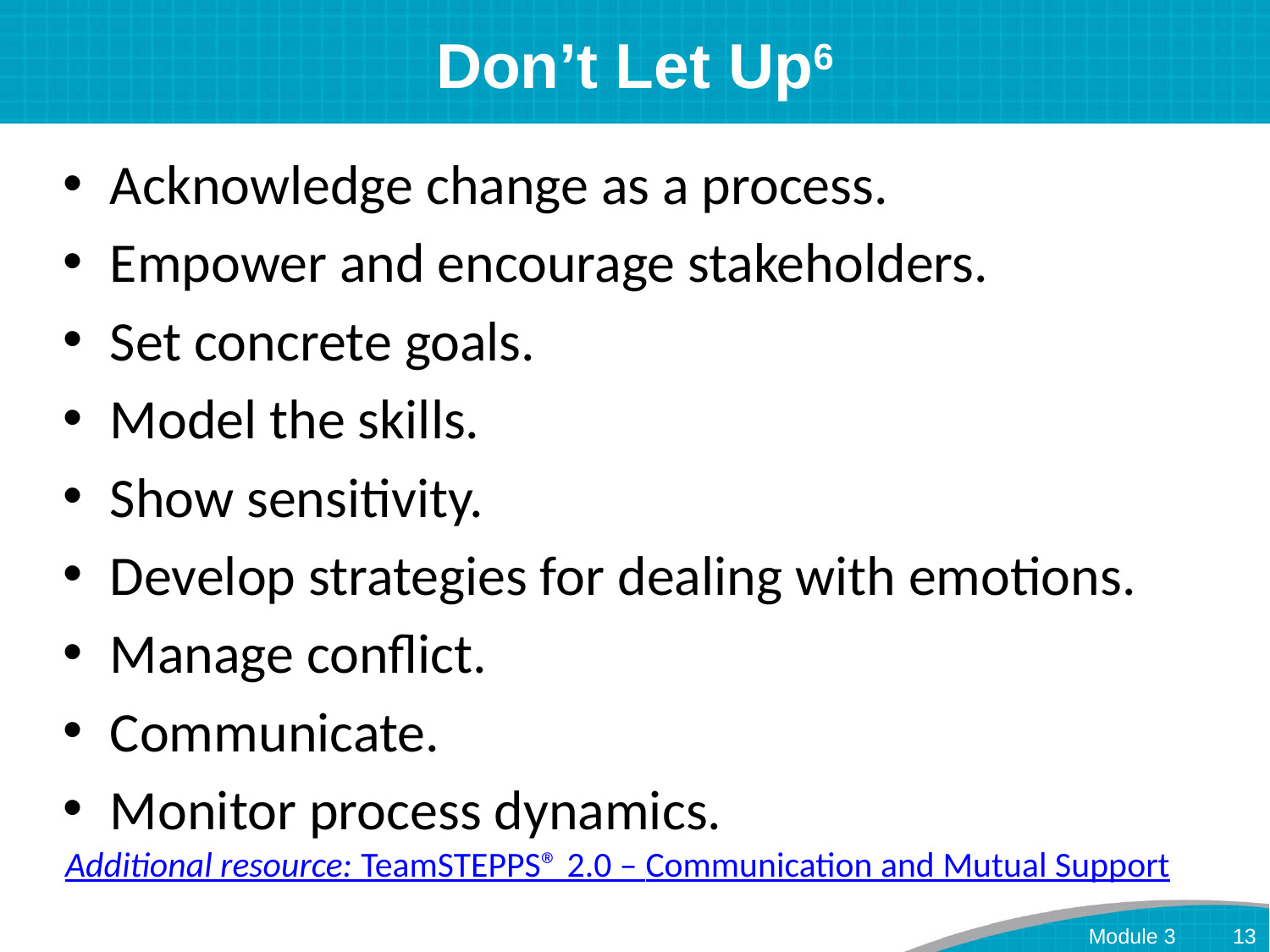

# Don’t Let Up6
Acknowledge change as a process.
Empower and encourage stakeholders.
Set concrete goals.
Model the skills.
Show sensitivity.
Develop strategies for dealing with emotions.
Manage conflict.
Communicate.
Monitor process dynamics.

Additional resource: TeamSTEPPS® 2.0 – Communication and Mutual Support
Module 3
13